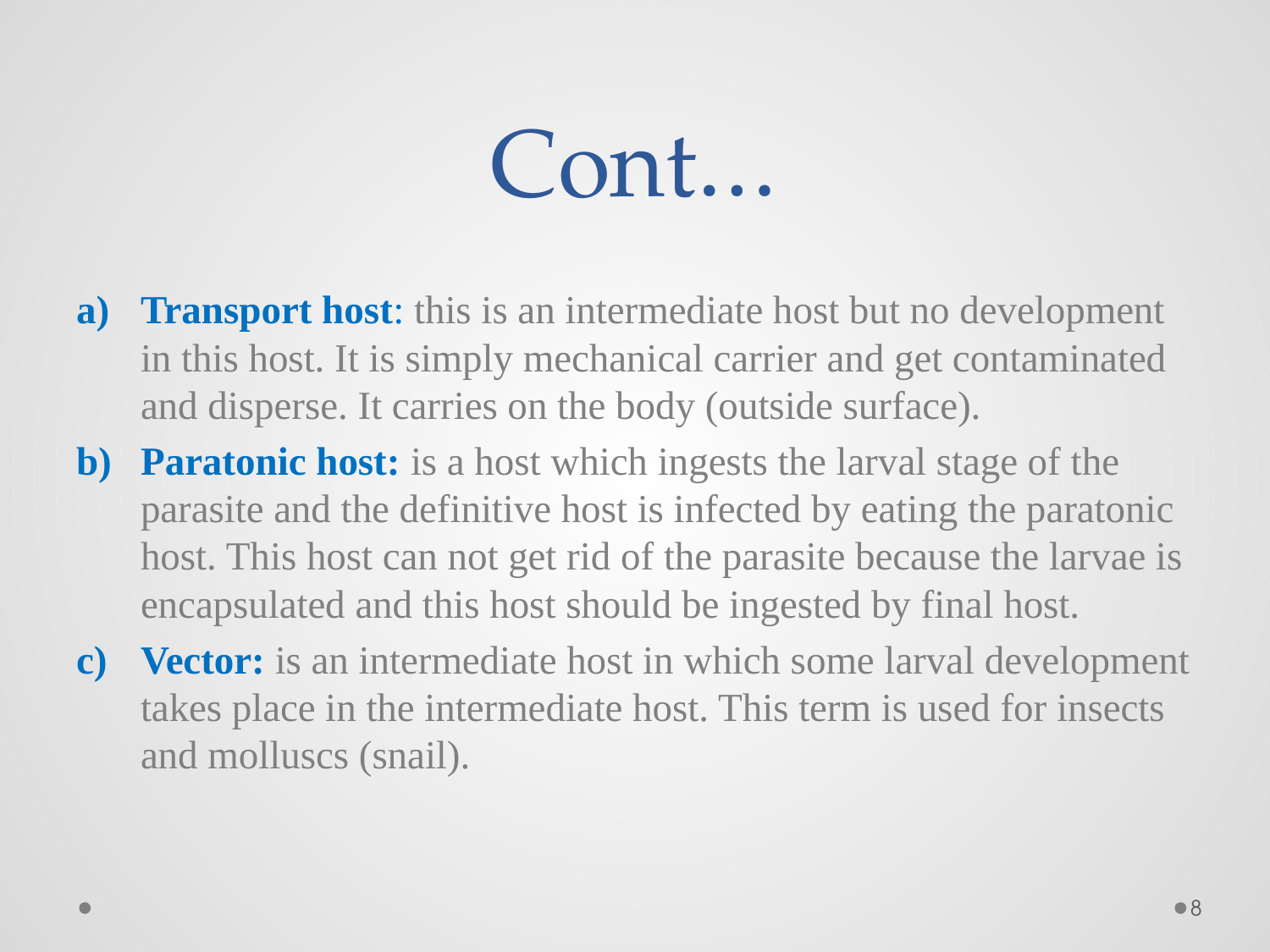

# Cont…

Transport host: this is an intermediate host but no development in this host. It is simply mechanical carrier and get contaminated and disperse. It carries on the body (outside surface).
Paratonic host: is a host which ingests the larval stage of the parasite and the definitive host is infected by eating the paratonic host. This host can not get rid of the parasite because the larvae is encapsulated and this host should be ingested by final host.
Vector: is an intermediate host in which some larval development takes place in the intermediate host. This term is used for insects and molluscs (snail).

8